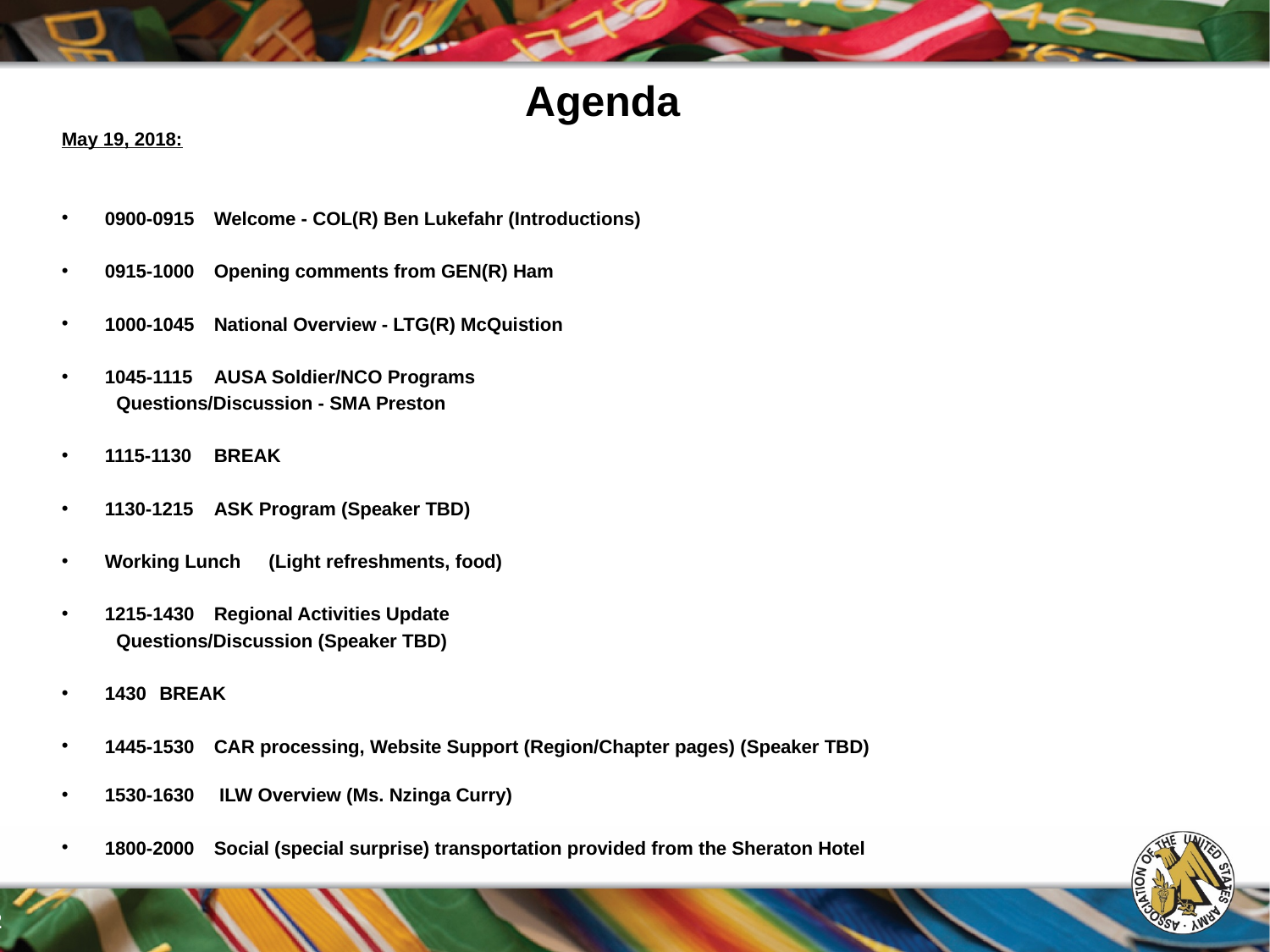

# Agenda
May 19, 2018:

0900-0915	Welcome - COL(R) Ben Lukefahr (Introductions)

0915-1000	Opening comments from GEN(R) Ham

1000-1045	National Overview - LTG(R) McQuistion

1045-1115 	AUSA Soldier/NCO Programs
		Questions/Discussion - SMA Preston

1115-1130	BREAK

1130-1215	ASK Program (Speaker TBD)

Working Lunch	(Light refreshments, food)

1215-1430	Regional Activities Update
		Questions/Discussion (Speaker TBD)

1430		BREAK

1445-1530	CAR processing, Website Support (Region/Chapter pages) (Speaker TBD)
1530-1630	 ILW Overview (Ms. Nzinga Curry)

1800-2000	Social (special surprise) transportation provided from the Sheraton Hotel